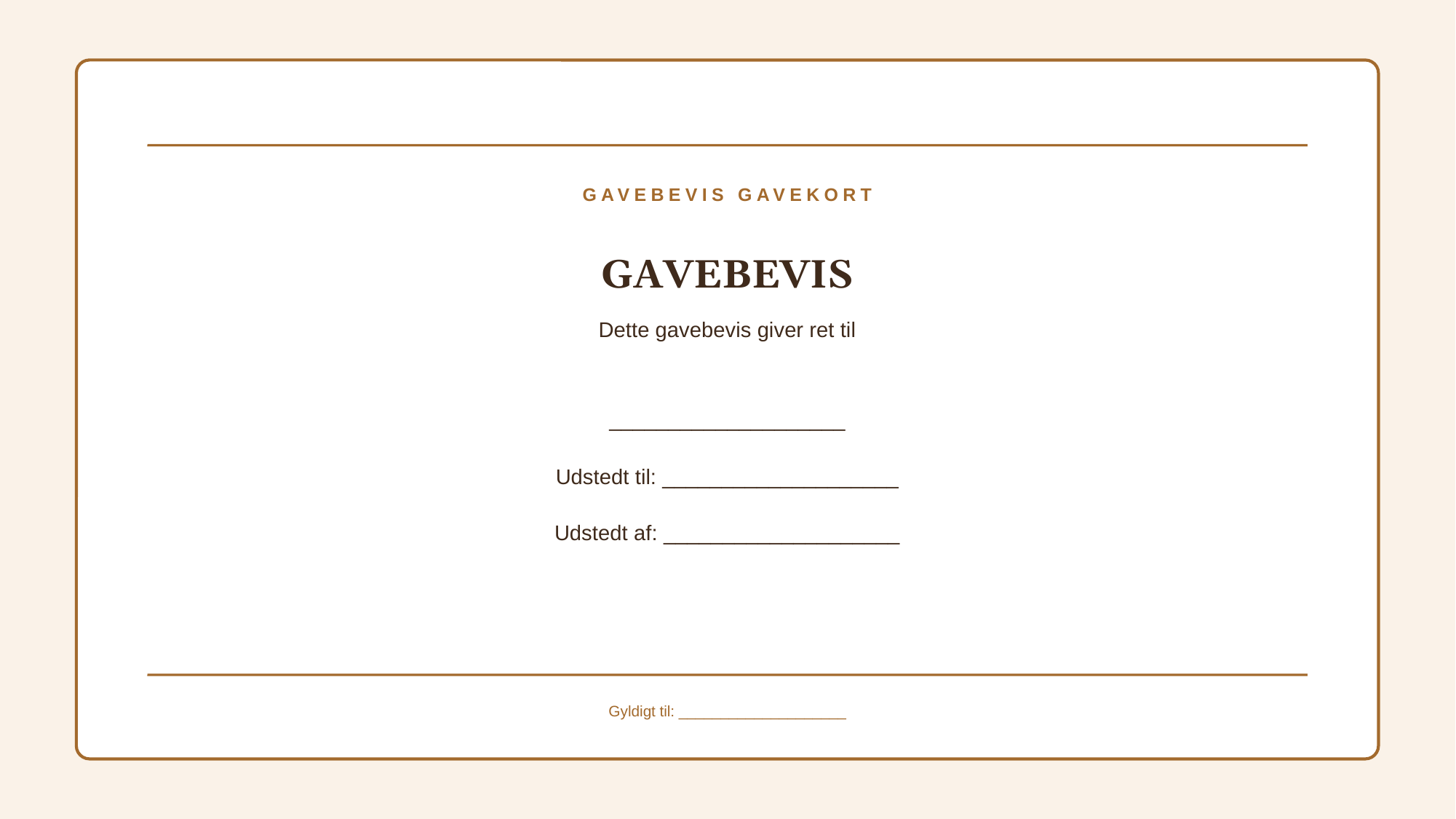

GAVEBEVIS GAVEKORT
GAVEBEVIS
Dette gavebevis giver ret til
____________________
Udstedt til: ____________________
Udstedt af: ____________________

Gyldigt til: ____________________